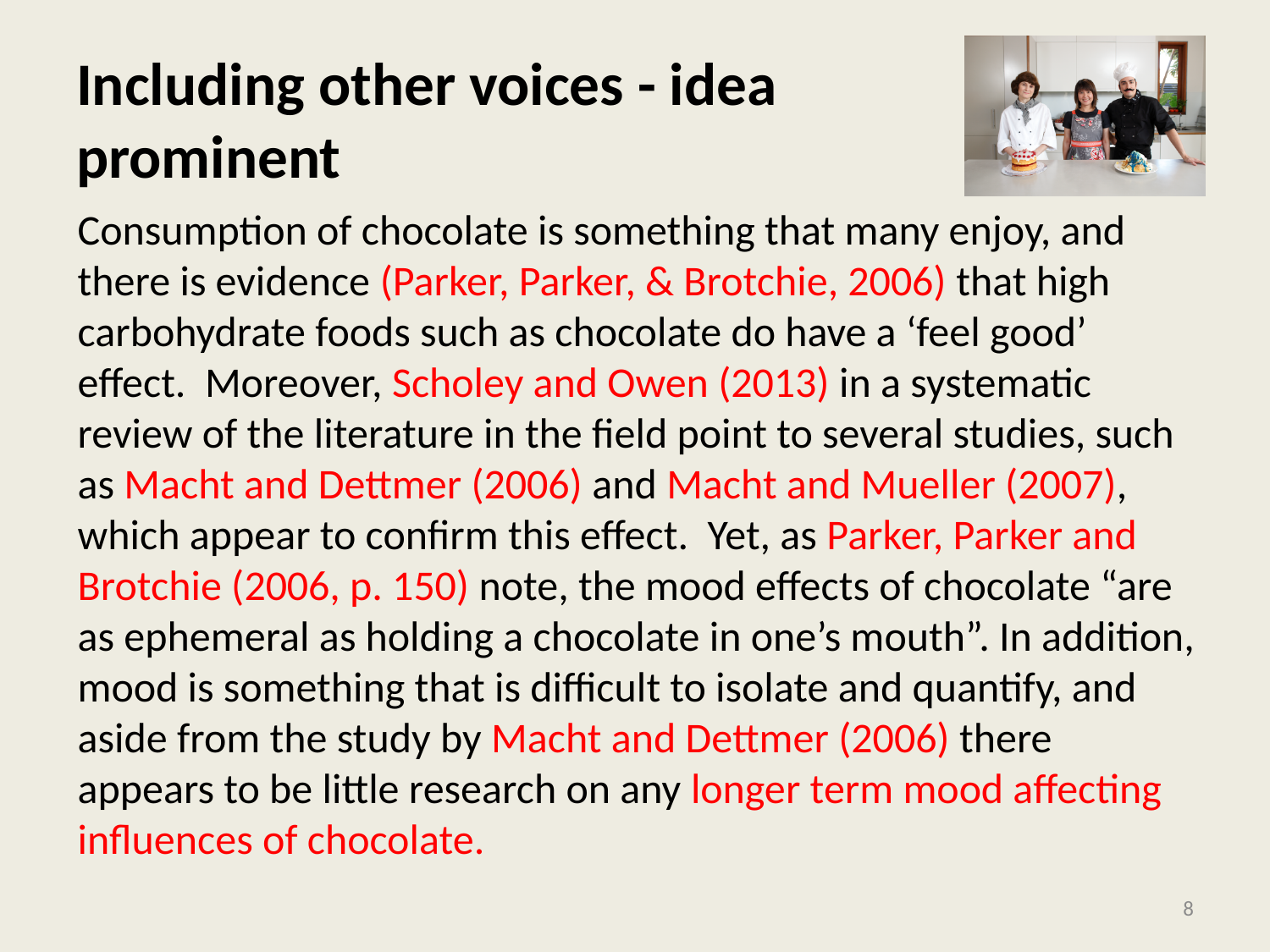

# Including other voices - idea prominent
Consumption of chocolate is something that many enjoy, and there is evidence (Parker, Parker, & Brotchie, 2006) that high carbohydrate foods such as chocolate do have a ‘feel good’ effect.  Moreover, Scholey and Owen (2013) in a systematic review of the literature in the field point to several studies, such as Macht and Dettmer (2006) and Macht and Mueller (2007), which appear to confirm this effect.  Yet, as Parker, Parker and Brotchie (2006, p. 150) note, the mood effects of chocolate “are as ephemeral as holding a chocolate in one’s mouth”. In addition, mood is something that is difficult to isolate and quantify, and aside from the study by Macht and Dettmer (2006) there appears to be little research on any longer term mood affecting influences of chocolate.
8